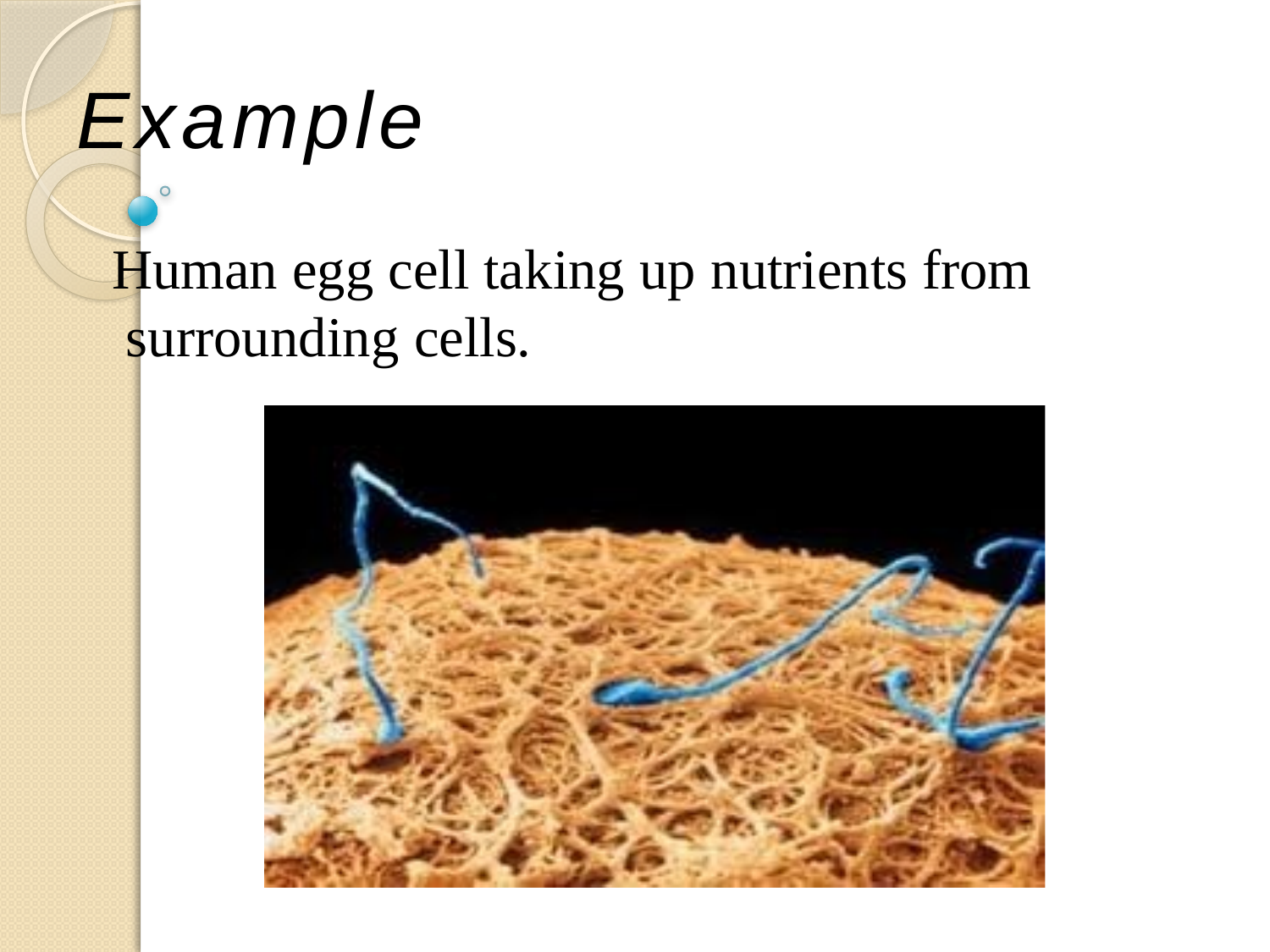

Example
Human egg cell taking up nutrients from  surrounding cells.